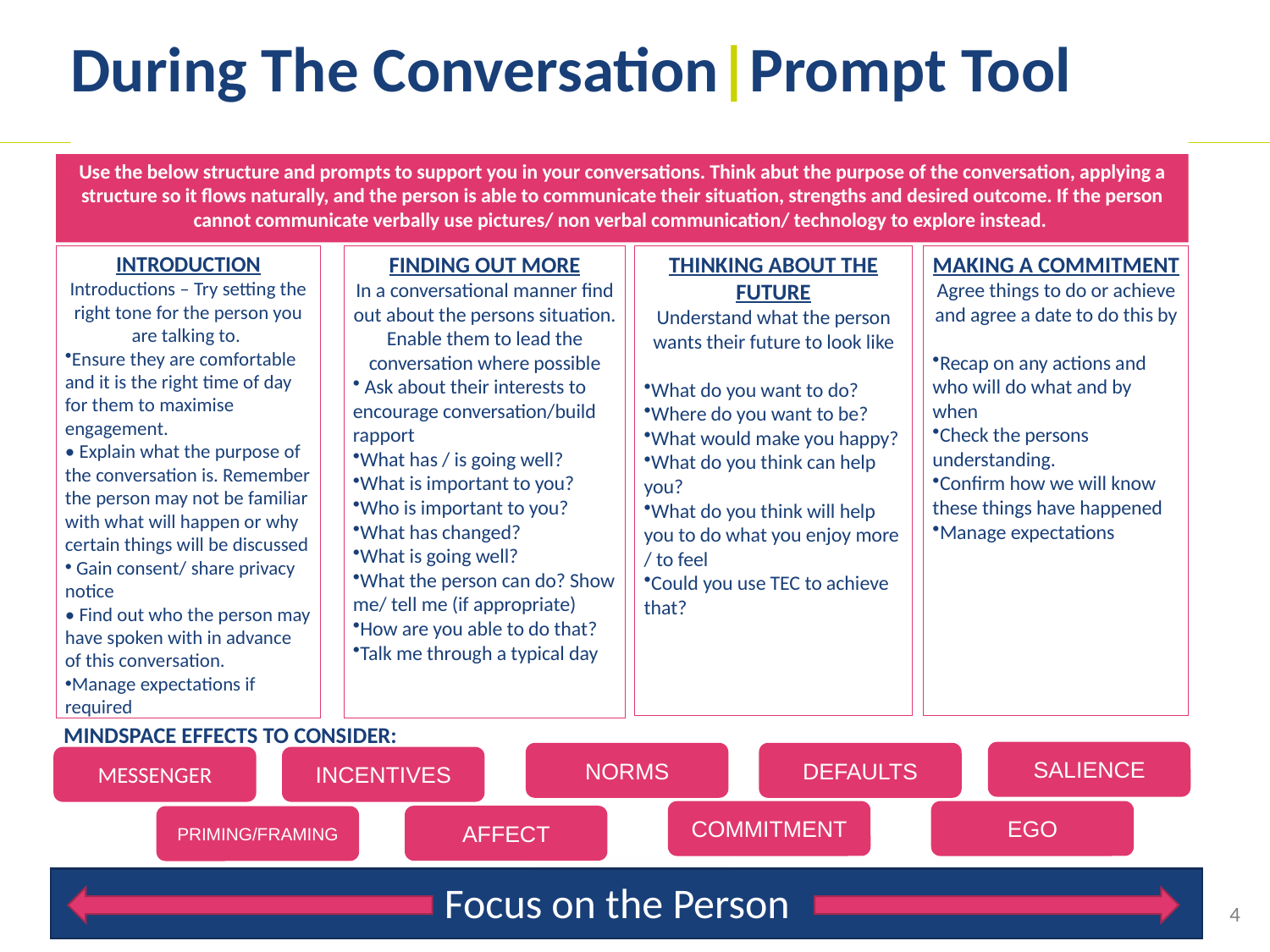

During The Conversation|Prompt Tool

Use the below structure and prompts to support you in your conversations. Think abut the purpose of the conversation, applying a structure so it flows naturally, and the person is able to communicate their situation, strengths and desired outcome. If the person cannot communicate verbally use pictures/ non verbal communication/ technology to explore instead.
FINDING OUT MORE
In a conversational manner find out about the persons situation. Enable them to lead the conversation where possible
 Ask about their interests to encourage conversation/build rapport
What has / is going well?
What is important to you?
Who is important to you?
What has changed?
What is going well?
What the person can do? Show me/ tell me (if appropriate)
How are you able to do that?
Talk me through a typical day

THINKING ABOUT THE FUTURE
Understand what the person wants their future to look like

What do you want to do?
Where do you want to be?
What would make you happy?
What do you think can help you?
What do you think will help you to do what you enjoy more / to feel
Could you use TEC to achieve that?

INTRODUCTION
Introductions – Try setting the right tone for the person you are talking to.
Ensure they are comfortable and it is the right time of day for them to maximise engagement.
• Explain what the purpose of the conversation is. Remember the person may not be familiar with what will happen or why certain things will be discussed
 Gain consent/ share privacy notice
• Find out who the person may have spoken with in advance of this conversation.
Manage expectations if required
MAKING A COMMITMENT
Agree things to do or achieve and agree a date to do this by

Recap on any actions and who will do what and by when
Check the persons understanding.
Confirm how we will know these things have happened
Manage expectations

MINDSPACE EFFECTS TO CONSIDER:
SALIENCE
NORMS
DEFAULTS
MESSENGER
INCENTIVES
COMMITMENT
EGO
AFFECT
PRIMING/FRAMING

Focus on the Person